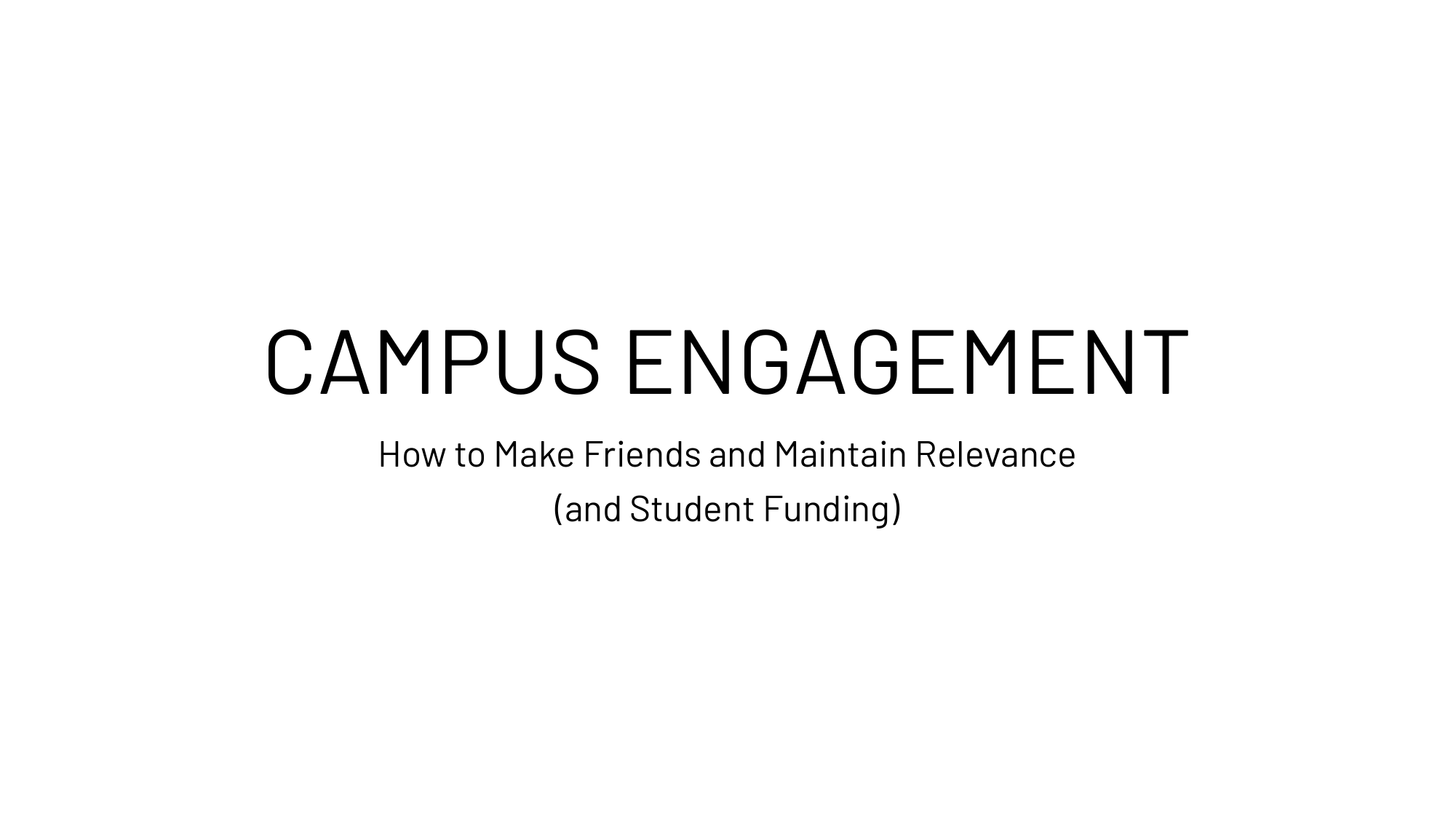

# CAMPUS ENGAGEMENT
How to Make Friends and Maintain Relevance
(and Student Funding)